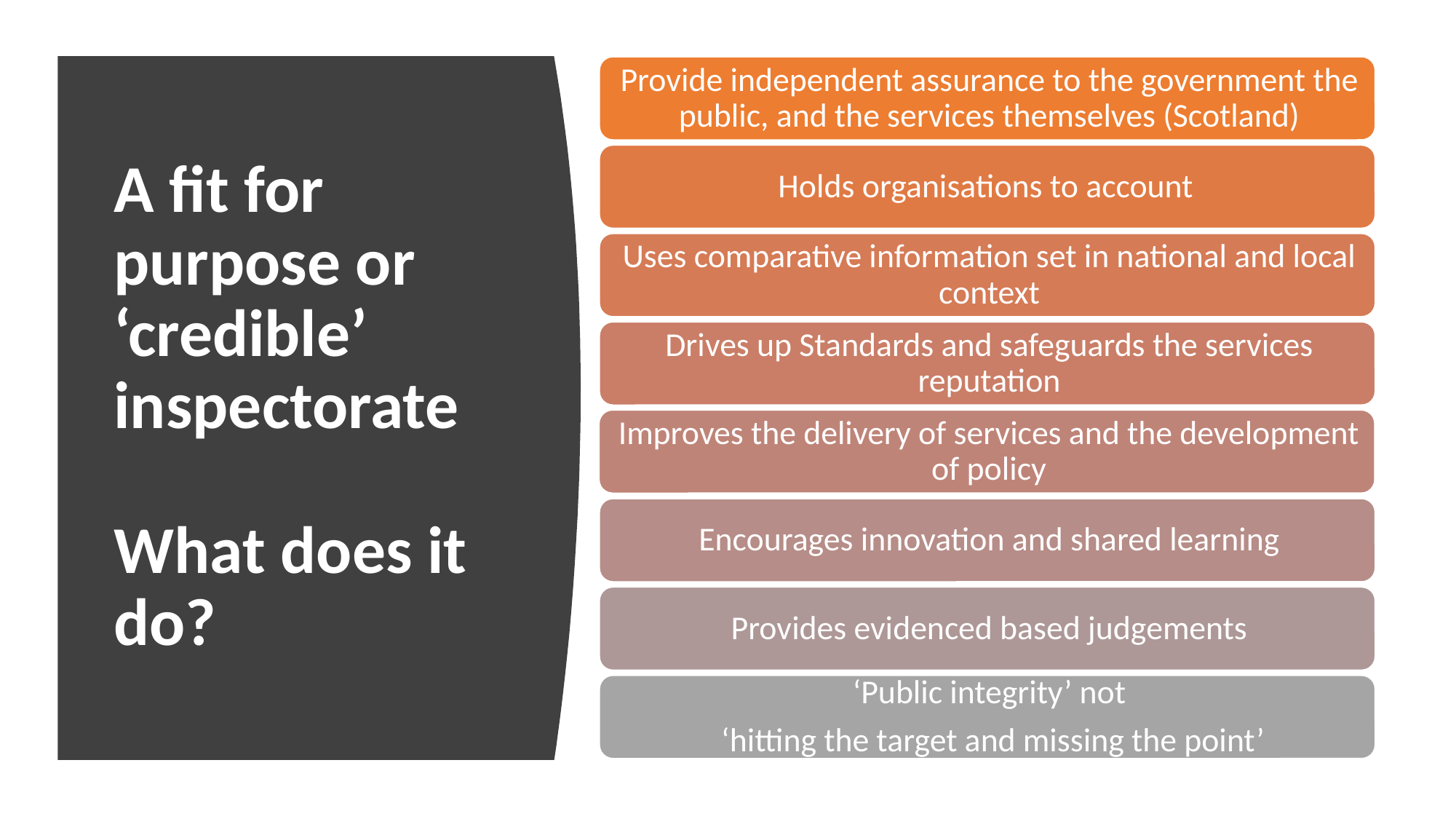

Provide independent assurance to the government the public, and the services themselves (Scotland)
Holds organisations to account
Uses comparative information set in national and local context
Drives up Standards and safeguards the services reputation
Improves the delivery of services and the development of policy
Encourages innovation and shared learning
Provides evidenced based judgements
‘Public integrity’ not
 ‘hitting the target and missing the point’
# A fit for purpose or ‘credible’ inspectorate What does it do?